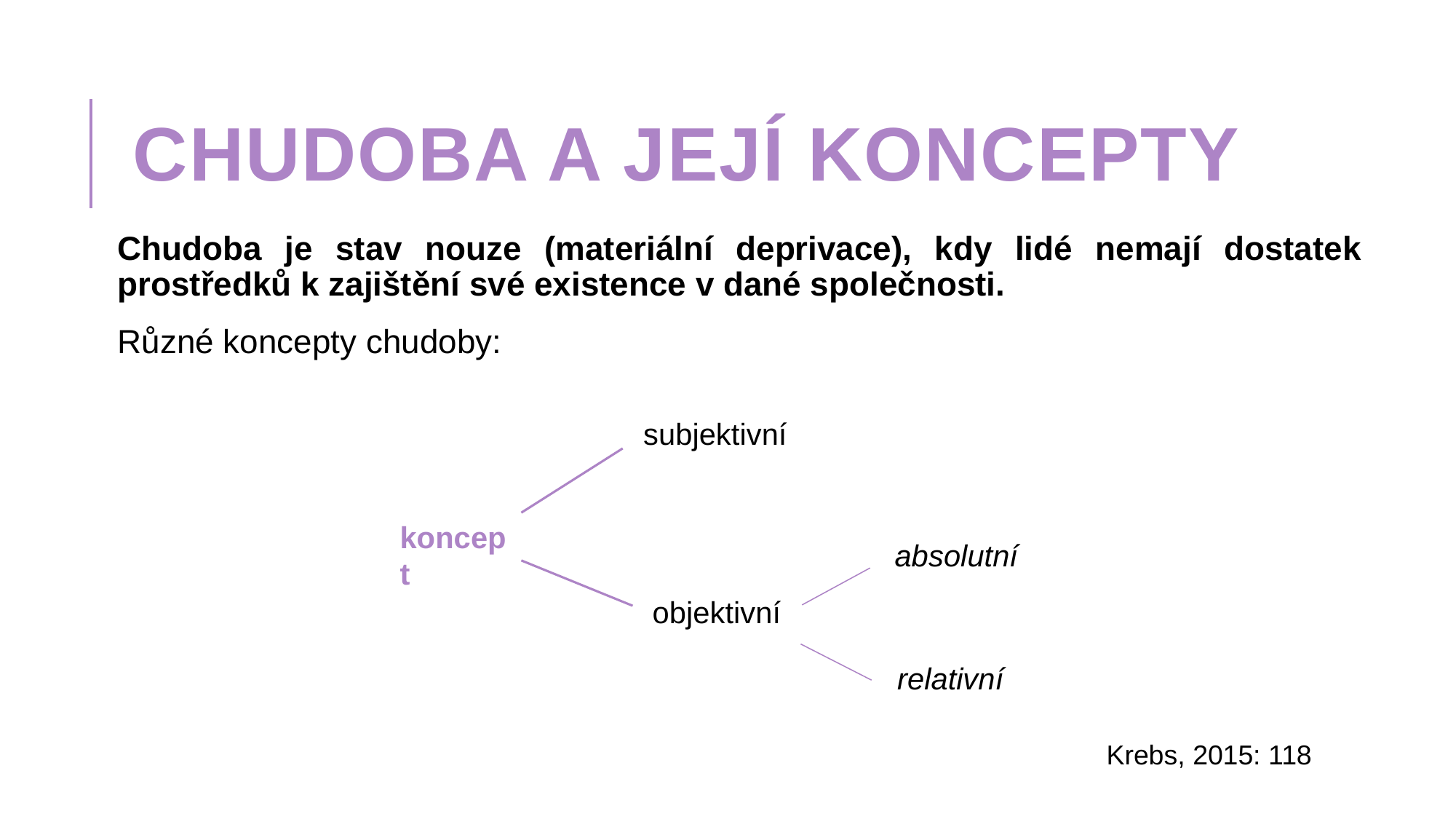

# Chudoba a její koncepty
Chudoba je stav nouze (materiální deprivace), kdy lidé nemají dostatek prostředků k zajištění své existence v dané společnosti.
Různé koncepty chudoby:

subjektivní
koncept
absolutní
objektivní
relativní
Krebs, 2015: 118